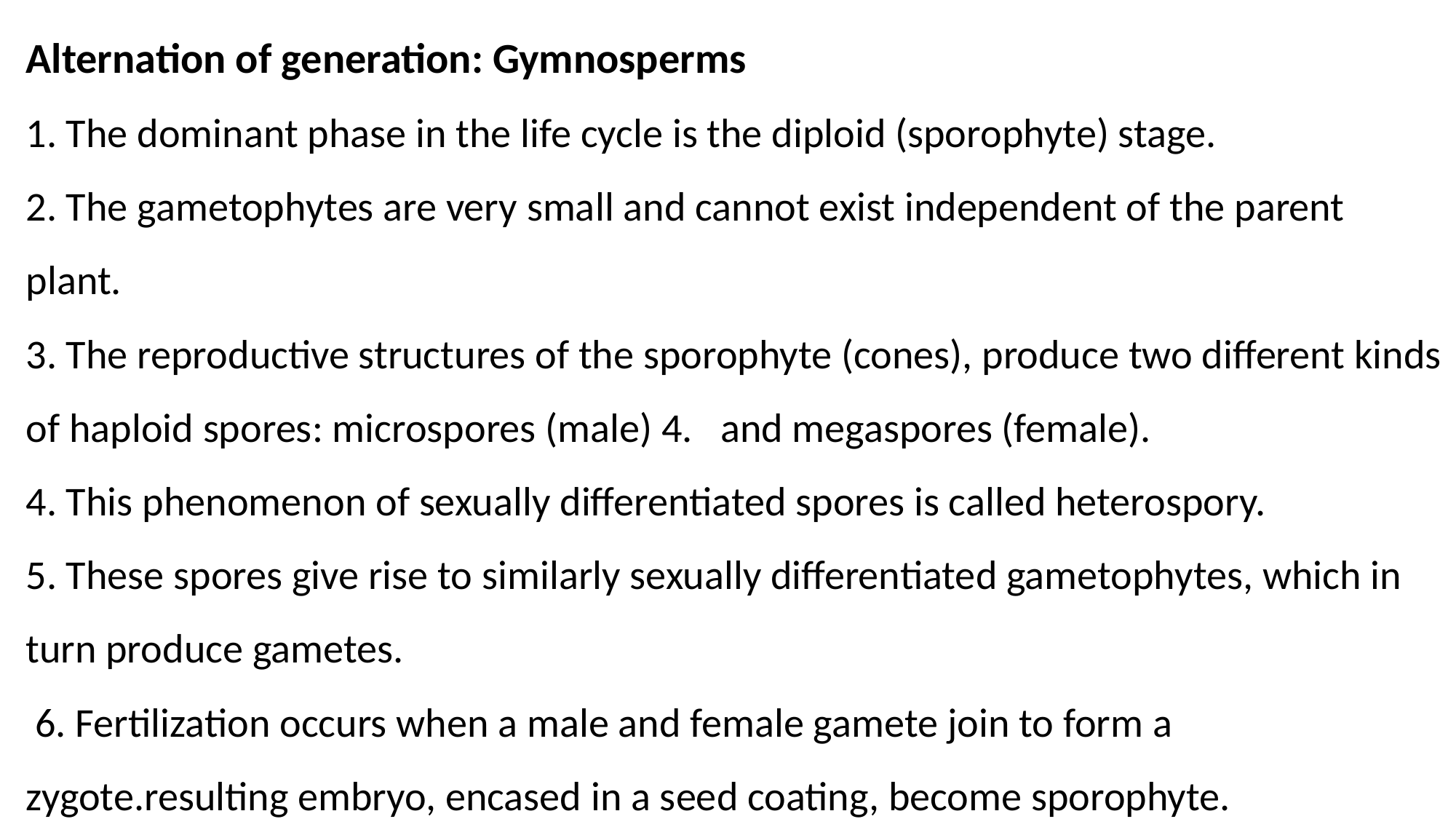

Alternation of generation: Gymnosperms
1. The dominant phase in the life cycle is the diploid (sporophyte) stage.
2. The gametophytes are very small and cannot exist independent of the parent plant.
3. The reproductive structures of the sporophyte (cones), produce two different kinds of haploid spores: microspores (male) 4.   and megaspores (female).
4. This phenomenon of sexually differentiated spores is called heterospory.
5. These spores give rise to similarly sexually differentiated gametophytes, which in turn produce gametes.
 6. Fertilization occurs when a male and female gamete join to form a zygote.resulting embryo, encased in a seed coating, become sporophyte.